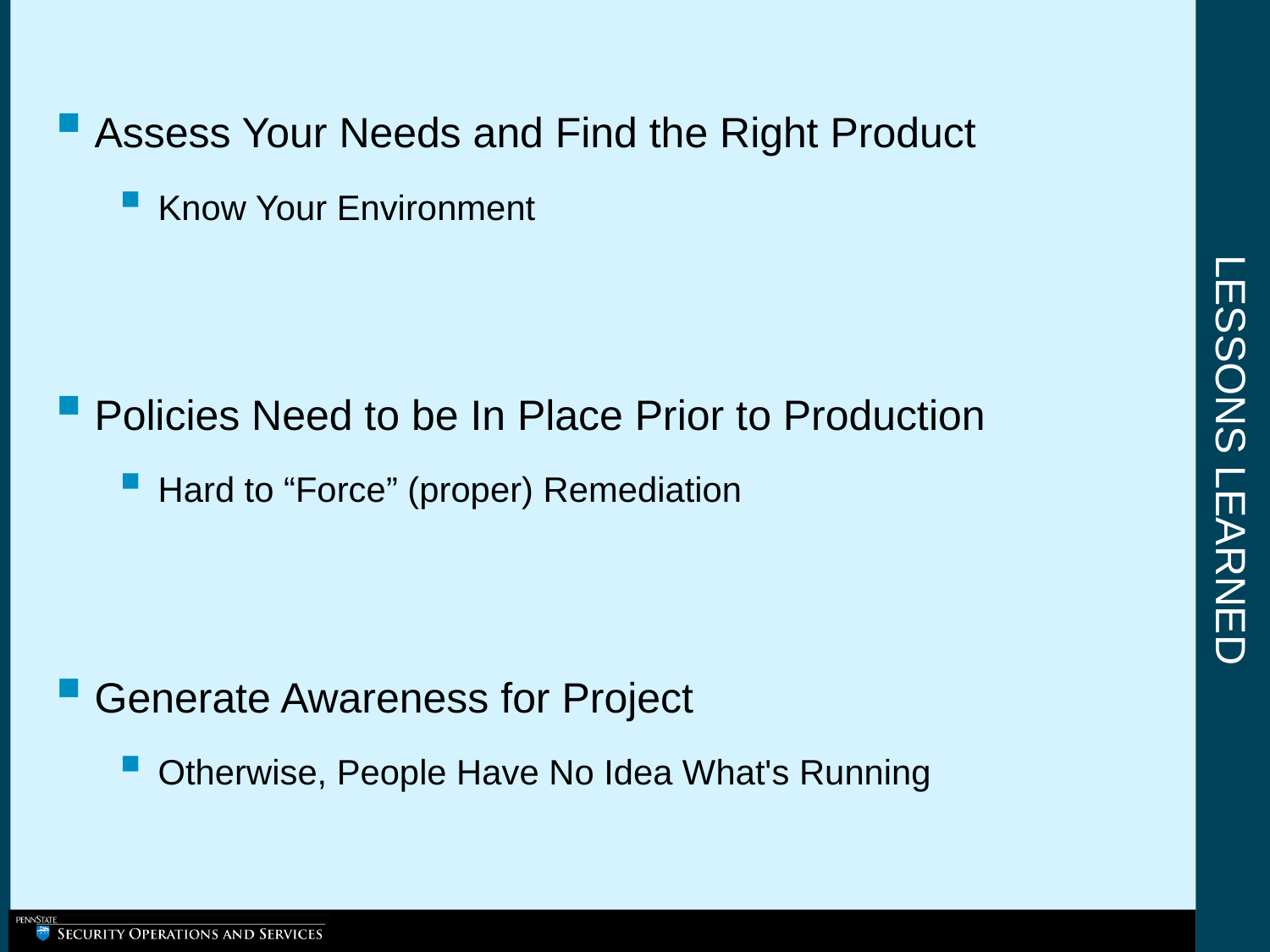

# Lessons Learned
Assess Your Needs and Find the Right Product
Know Your Environment
Policies Need to be In Place Prior to Production
Hard to “Force” (proper) Remediation
Generate Awareness for Project
Otherwise, People Have No Idea What's Running